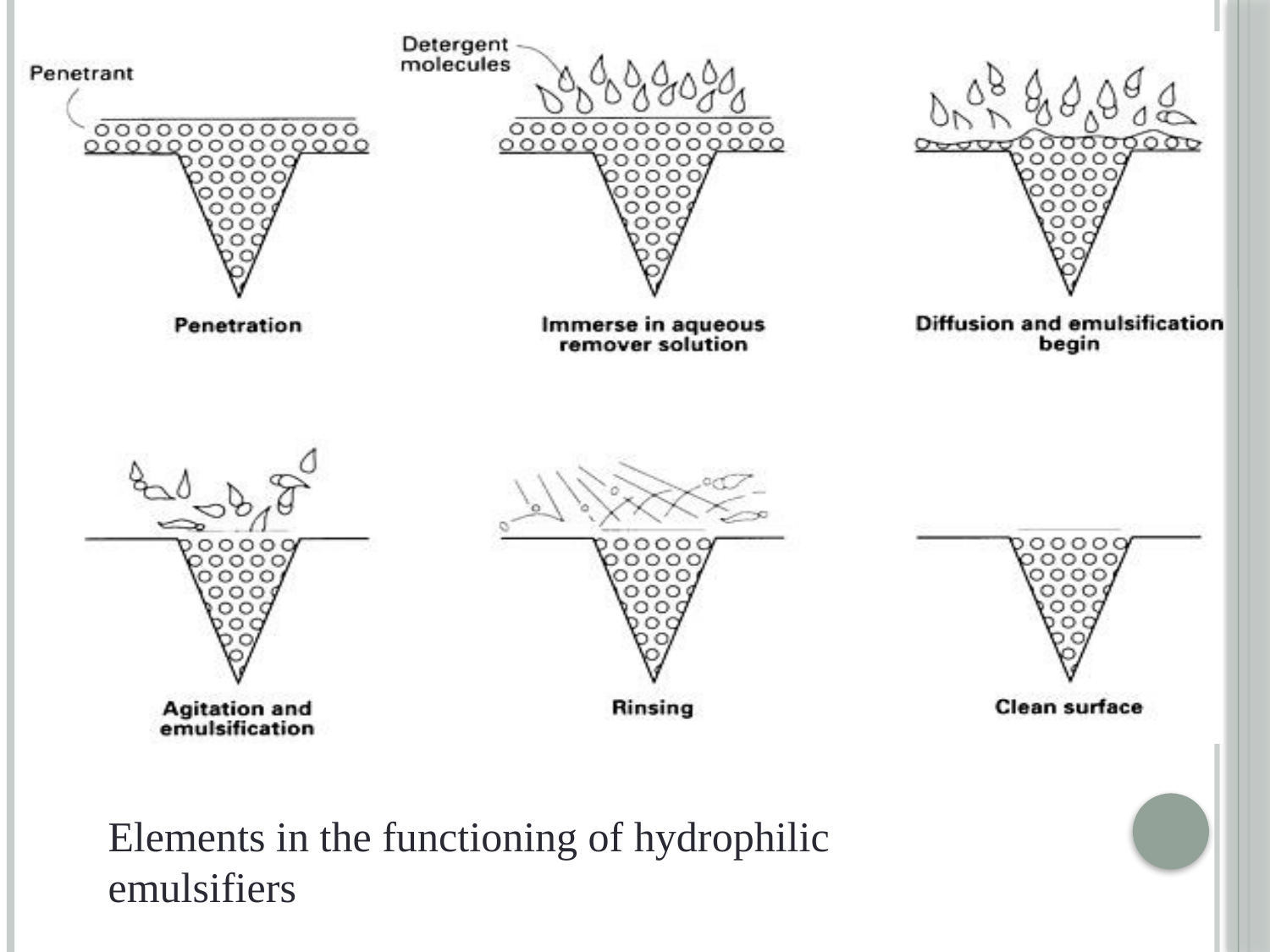

Elements in the functioning of hydrophilic emulsifiers